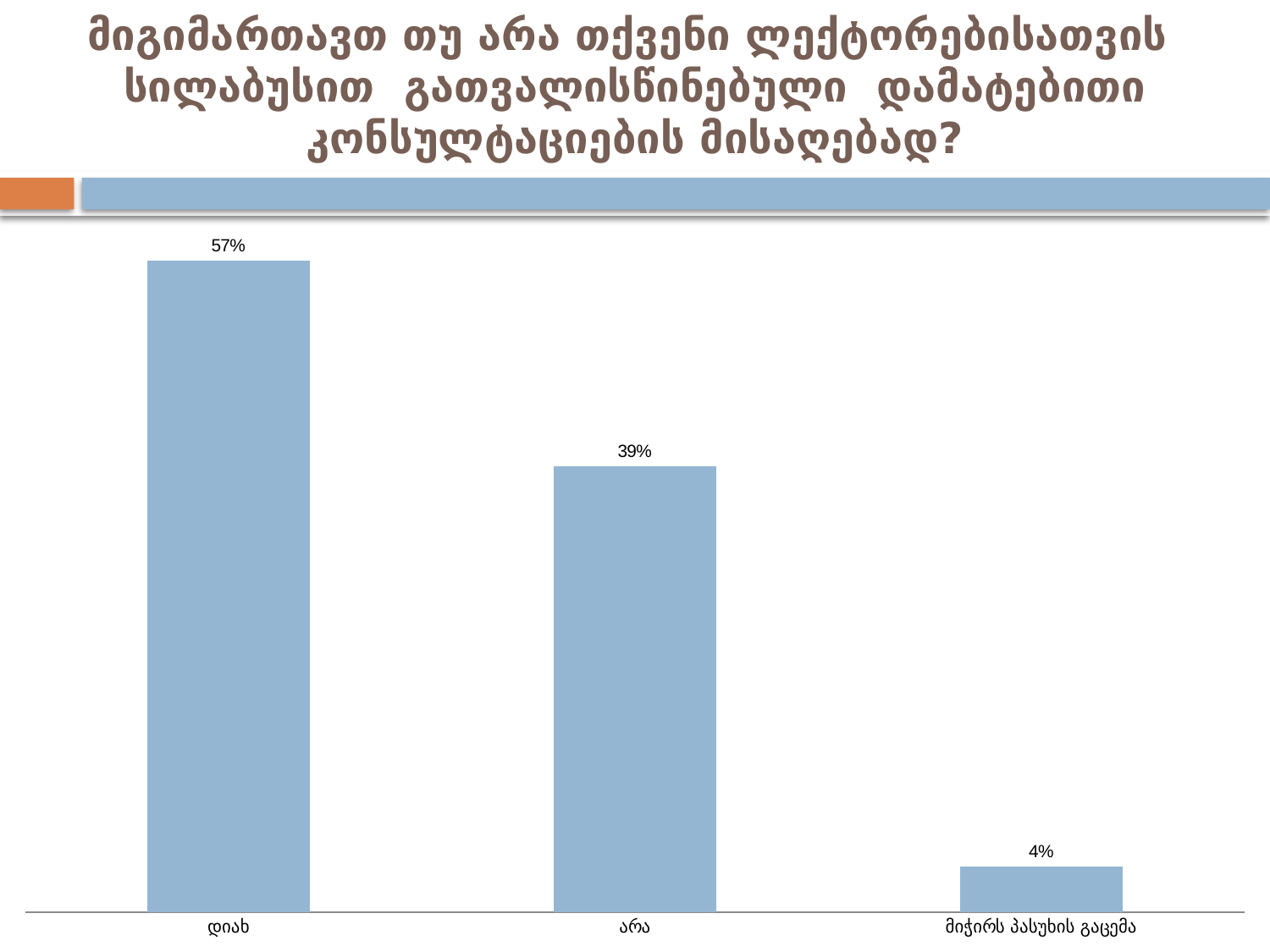

# მიგიმართავთ თუ არა თქვენი ლექტორებისათვის  სილაბუსით  გათვალისწინებული  დამატებითი კონსულტაციების მისაღებად?

### Chart

| Category |  |
|---|---|
| დიახ | 0.57 |
| არა | 0.3900000000000002 |
| მიჭირს პასუხის გაცემა | 0.04000000000000002 |

### Chart

| Category |
|---|